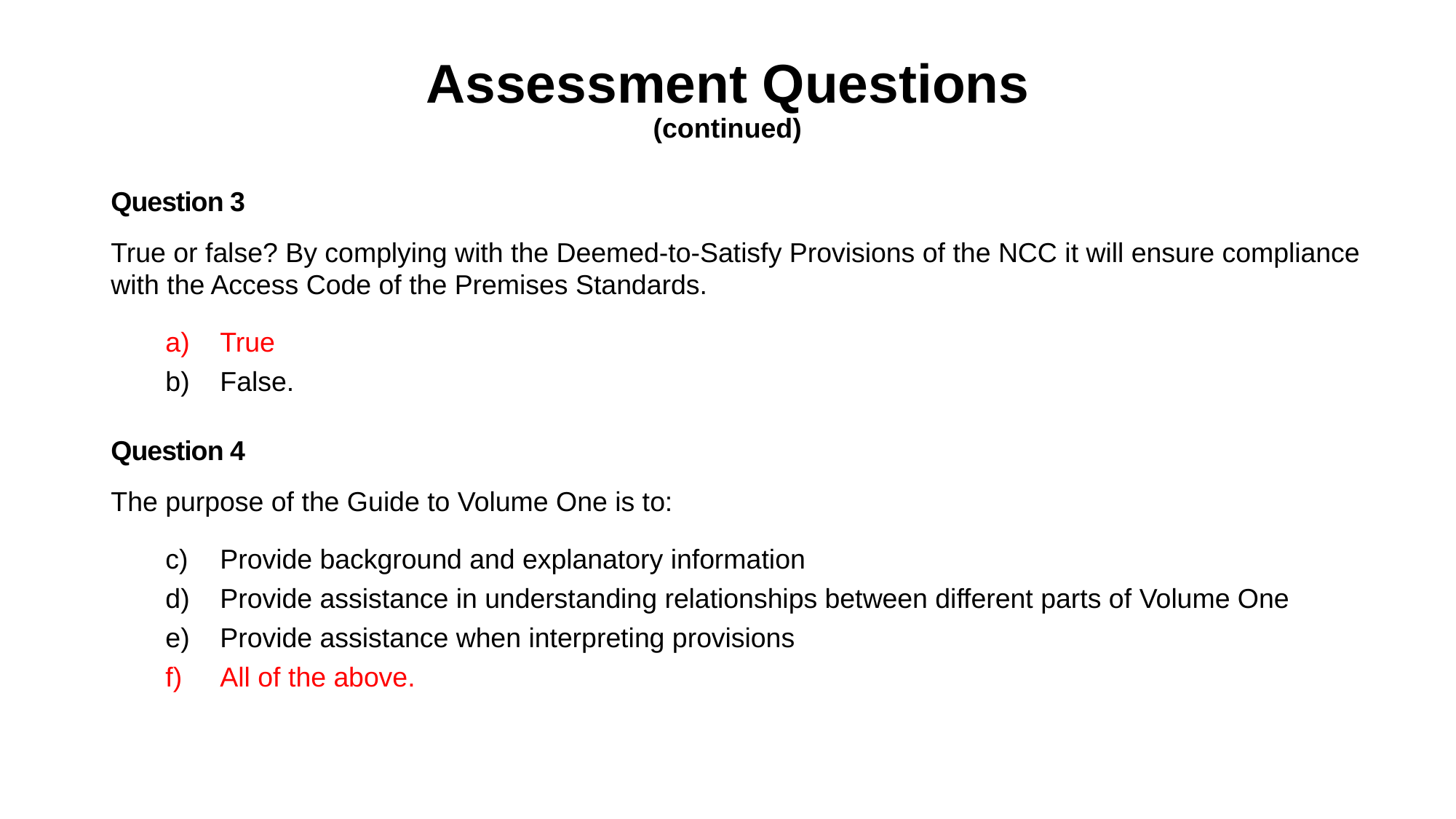

# Assessment Questions (continued)
Question 3
True or false? By complying with the Deemed-to-Satisfy Provisions of the NCC it will ensure compliance with the Access Code of the Premises Standards.
True
False.
Question 4
The purpose of the Guide to Volume One is to:
Provide background and explanatory information
Provide assistance in understanding relationships between different parts of Volume One
Provide assistance when interpreting provisions
All of the above.